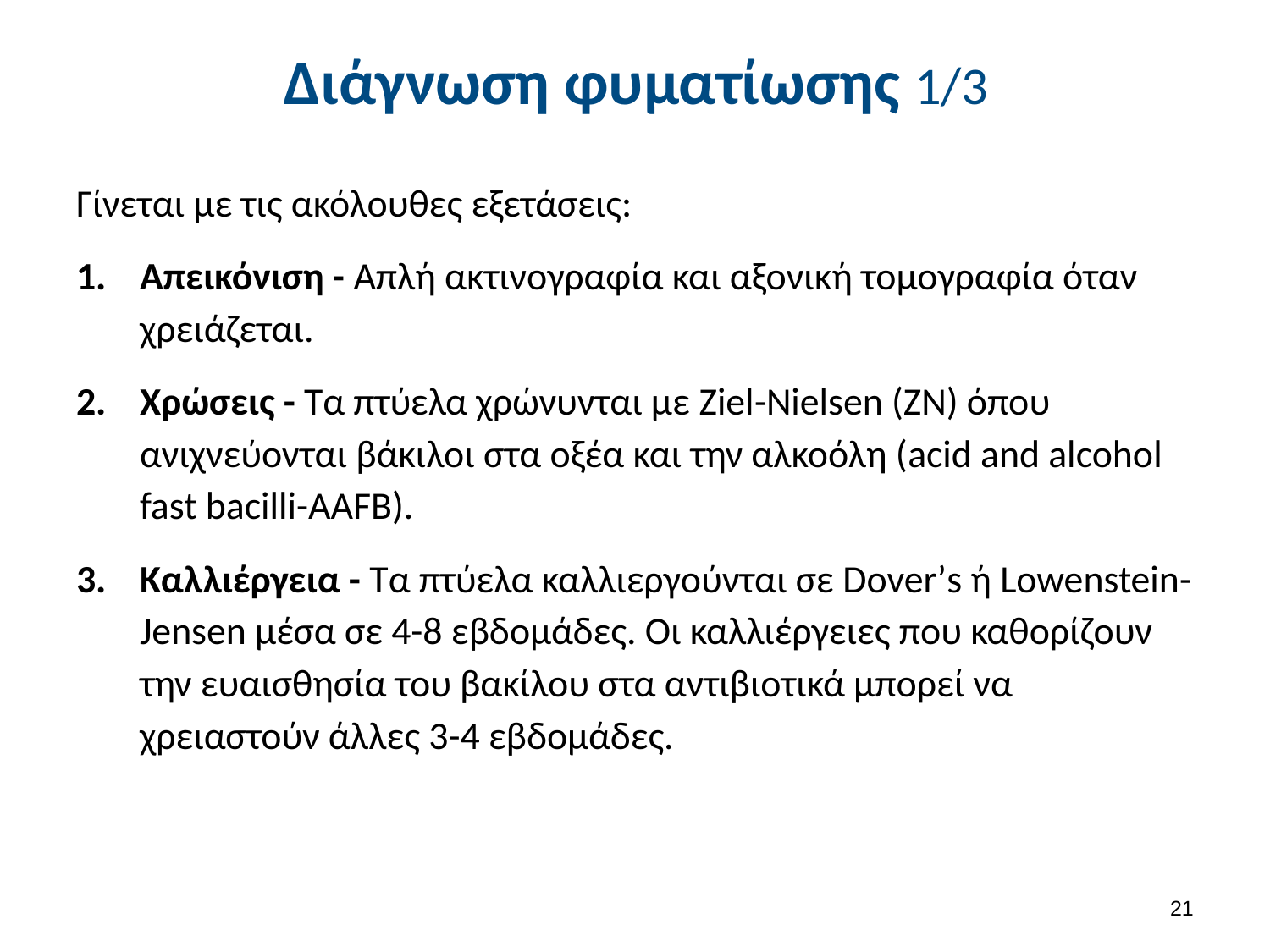

# Διάγνωση φυματίωσης 1/3
Γίνεται με τις ακόλουθες εξετάσεις:
Απεικόνιση - Απλή ακτινογραφία και αξονική τομογραφία όταν χρειάζεται.
Χρώσεις - Τα πτύελα χρώνυνται με Ziel-Nielsen (ZN) όπου ανιχνεύονται βάκιλοι στα οξέα και την αλκοόλη (acid and alcohol fast bacilli-AAFB).
Καλλιέργεια - Τα πτύελα καλλιεργούνται σε Dover’s ή Lowenstein-Jensen μέσα σε 4-8 εβδομάδες. Οι καλλιέργειες που καθορίζουν την ευαισθησία του βακίλου στα αντιβιοτικά μπορεί να χρειαστούν άλλες 3-4 εβδομάδες.
21